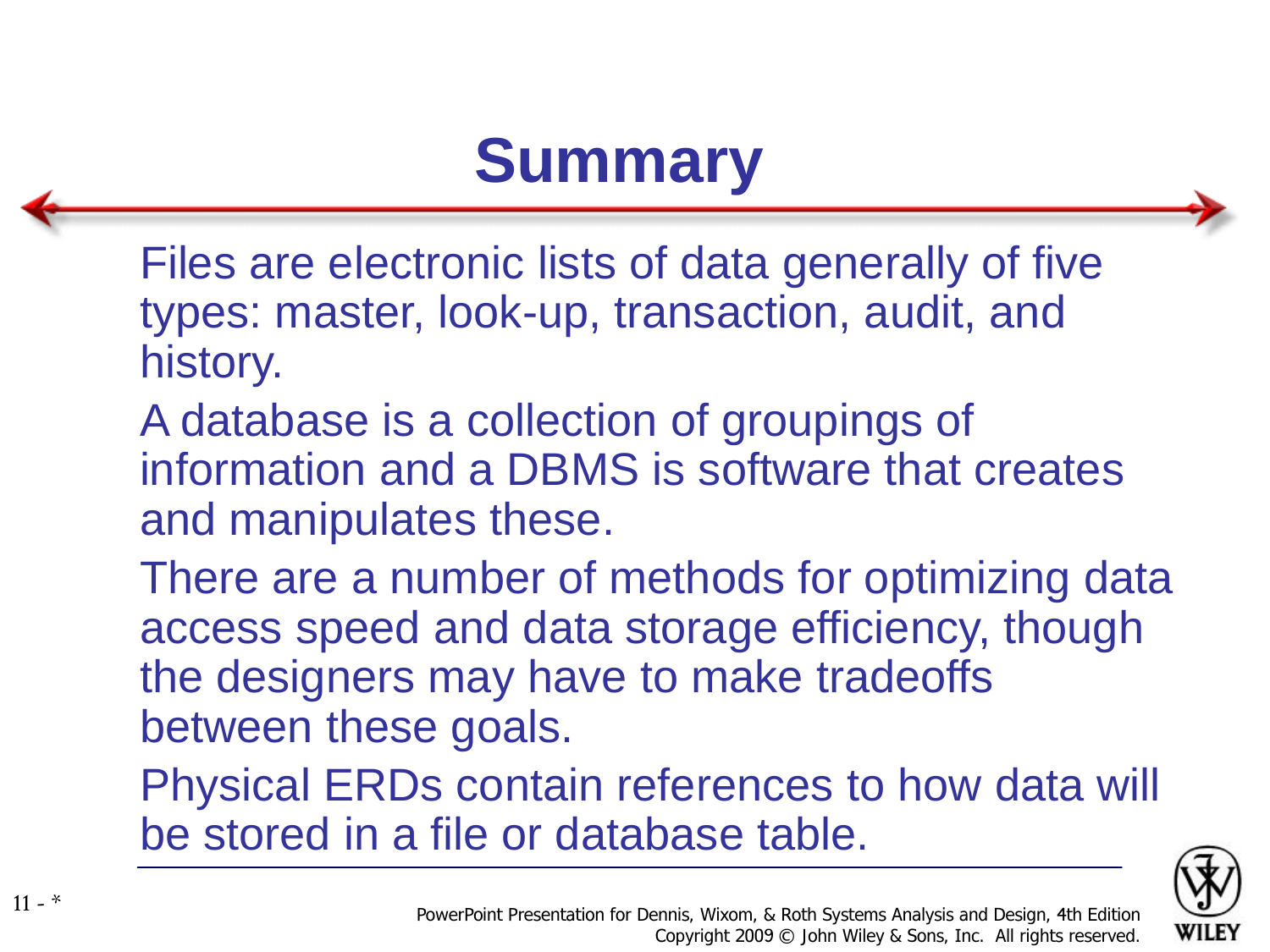

# Summary
Files are electronic lists of data generally of five types: master, look-up, transaction, audit, and history.
A database is a collection of groupings of information and a DBMS is software that creates and manipulates these.
There are a number of methods for optimizing data access speed and data storage efficiency, though the designers may have to make tradeoffs between these goals.
Physical ERDs contain references to how data will be stored in a file or database table.
11 - *

PowerPoint Presentation for Dennis, Wixom, & Roth Systems Analysis and Design, 4th Edition
Copyright 2009 © John Wiley & Sons, Inc.  All rights reserved.